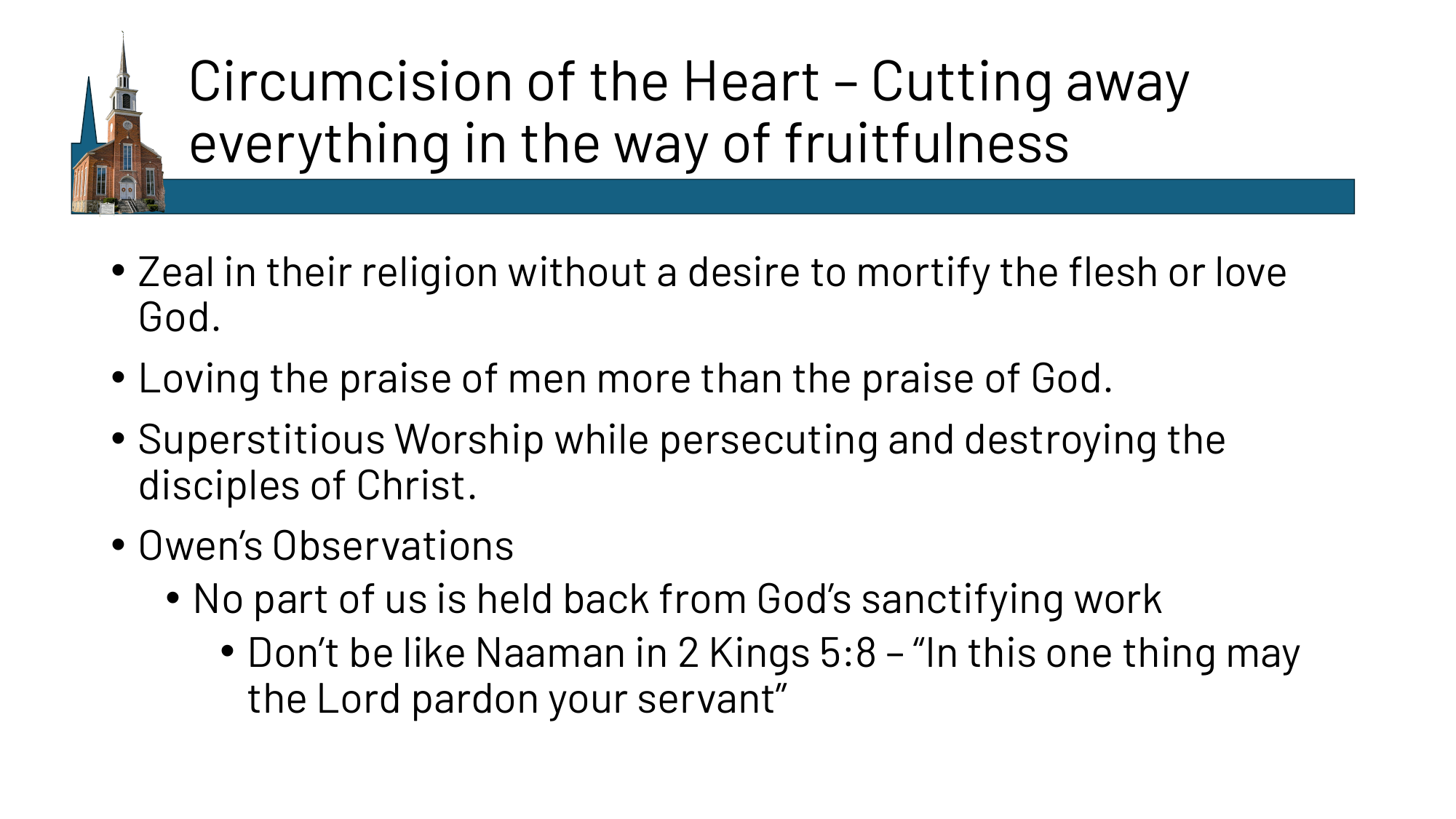

# Circumcision of the Heart – Cutting away everything in the way of fruitfulness
Zeal in their religion without a desire to mortify the flesh or love God.
Loving the praise of men more than the praise of God.
Superstitious Worship while persecuting and destroying the disciples of Christ.
Owen’s Observations
No part of us is held back from God’s sanctifying work
Don’t be like Naaman in 2 Kings 5:8 – “In this one thing may the Lord pardon your servant”